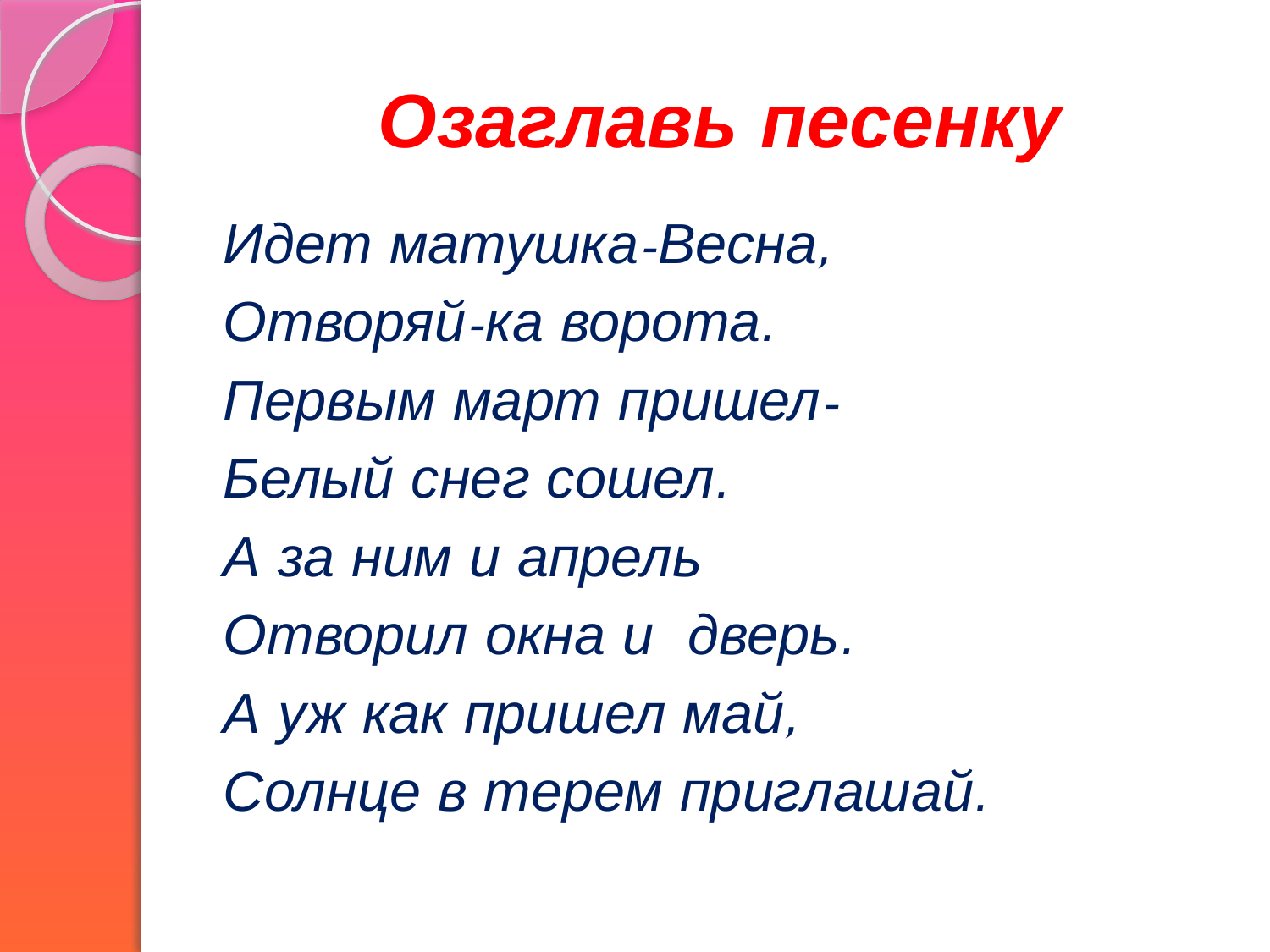

# Озаглавь песенку
Идет матушка-Весна,
Отворяй-ка ворота.
Первым март пришел-
Белый снег сошел.
А за ним и апрель
Отворил окна и  дверь.
А уж как пришел май,
Солнце в терем приглашай.